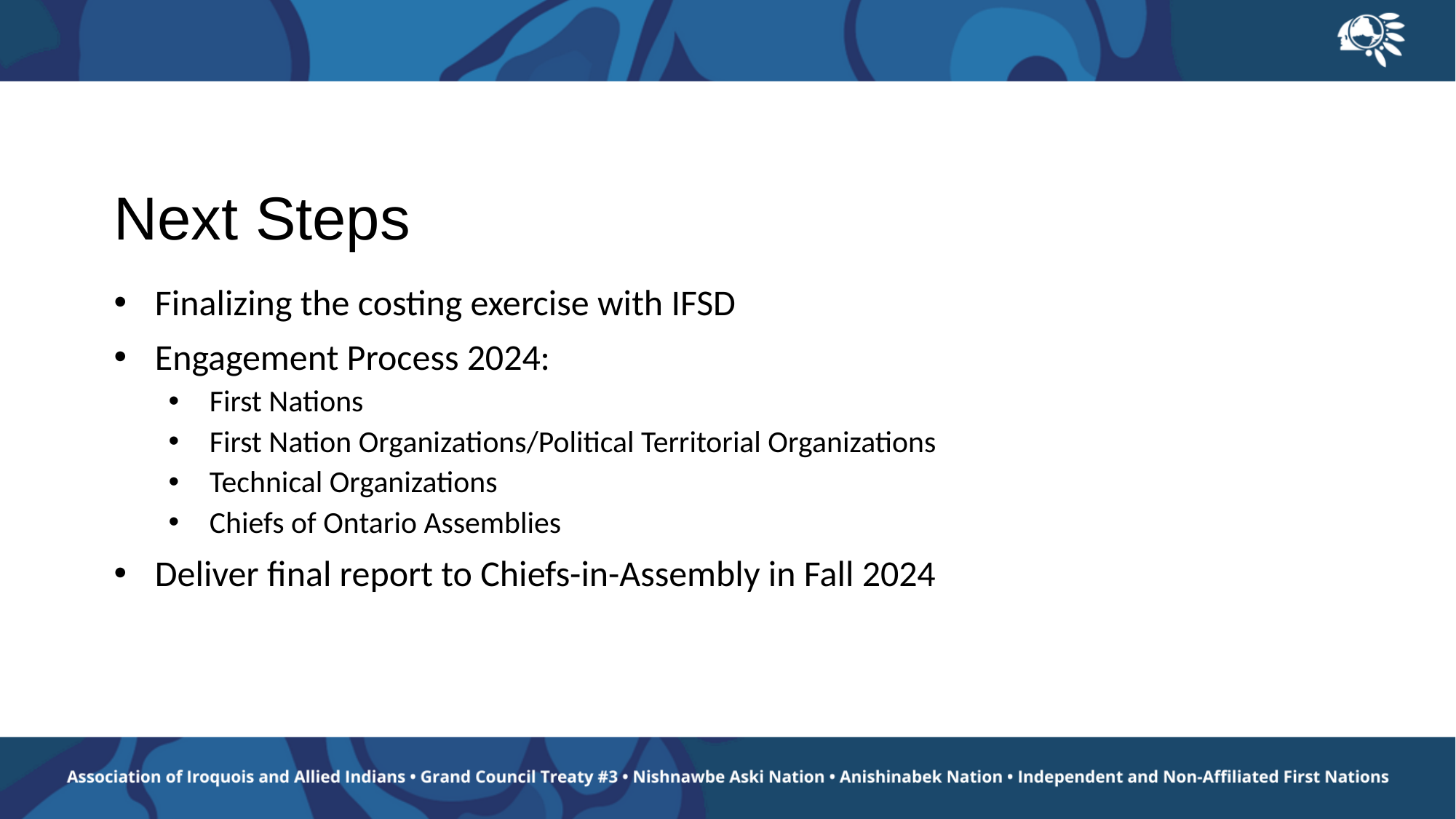

# Next Steps
Finalizing the costing exercise with IFSD
Engagement Process 2024:
First Nations
First Nation Organizations/Political Territorial Organizations
Technical Organizations
Chiefs of Ontario Assemblies
Deliver final report to Chiefs-in-Assembly in Fall 2024